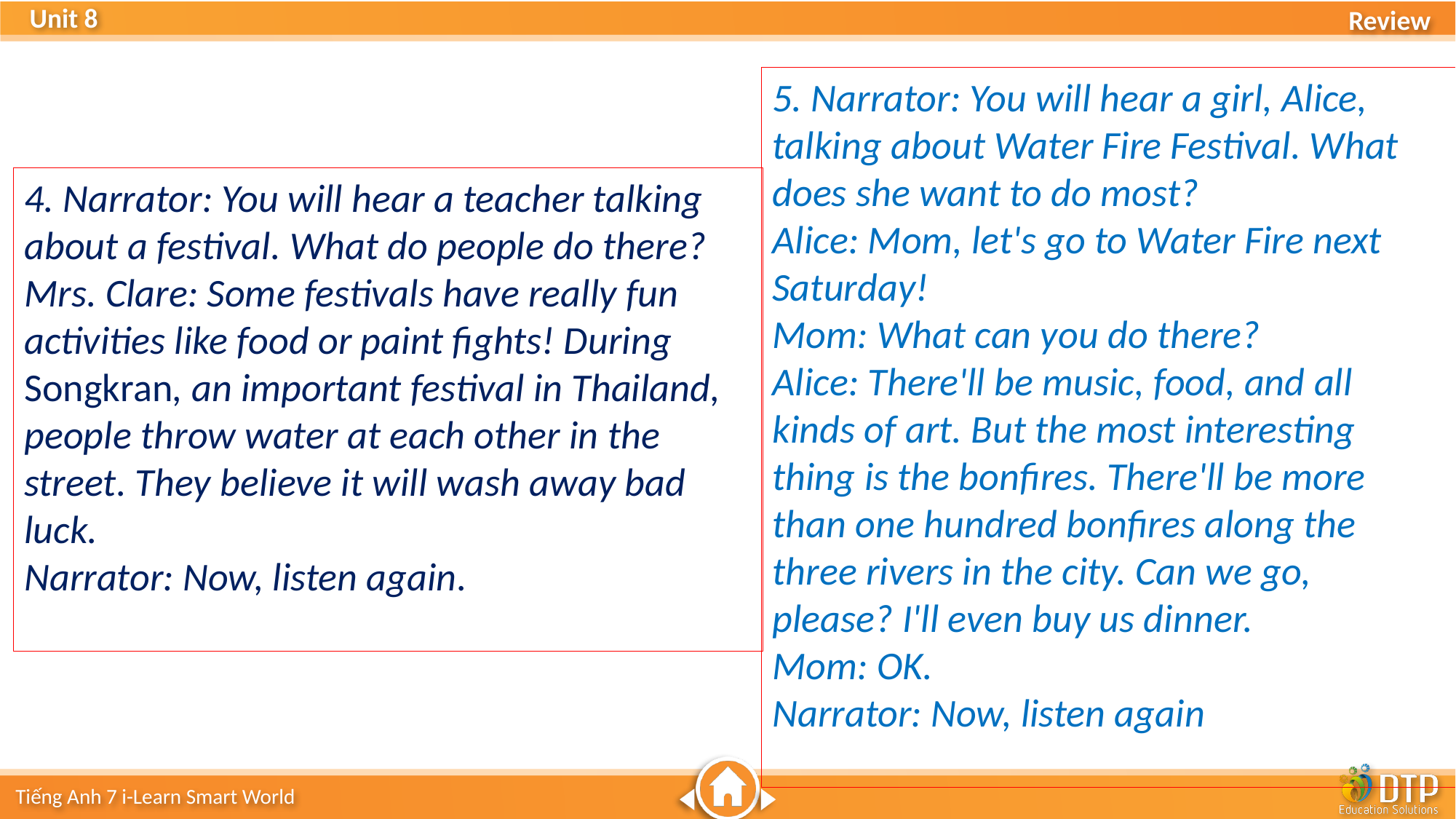

5. Narrator: You will hear a girl, Alice, talking about Water Fire Festival. What does she want to do most?
Alice: Mom, let's go to Water Fire next Saturday!
Mom: What can you do there?
Alice: There'll be music, food, and all
kinds of art. But the most interesting
thing is the bonfires. There'll be more
than one hundred bonfires along the
three rivers in the city. Can we go,
please? I'll even buy us dinner.
Mom: OK.
Narrator: Now, listen again
4. Narrator: You will hear a teacher talking about a festival. What do people do there?
Mrs. Clare: Some festivals have really fun activities like food or paint fights! During Songkran, an important festival in Thailand, people throw water at each other in the street. They believe it will wash away bad luck.
Narrator: Now, listen again.